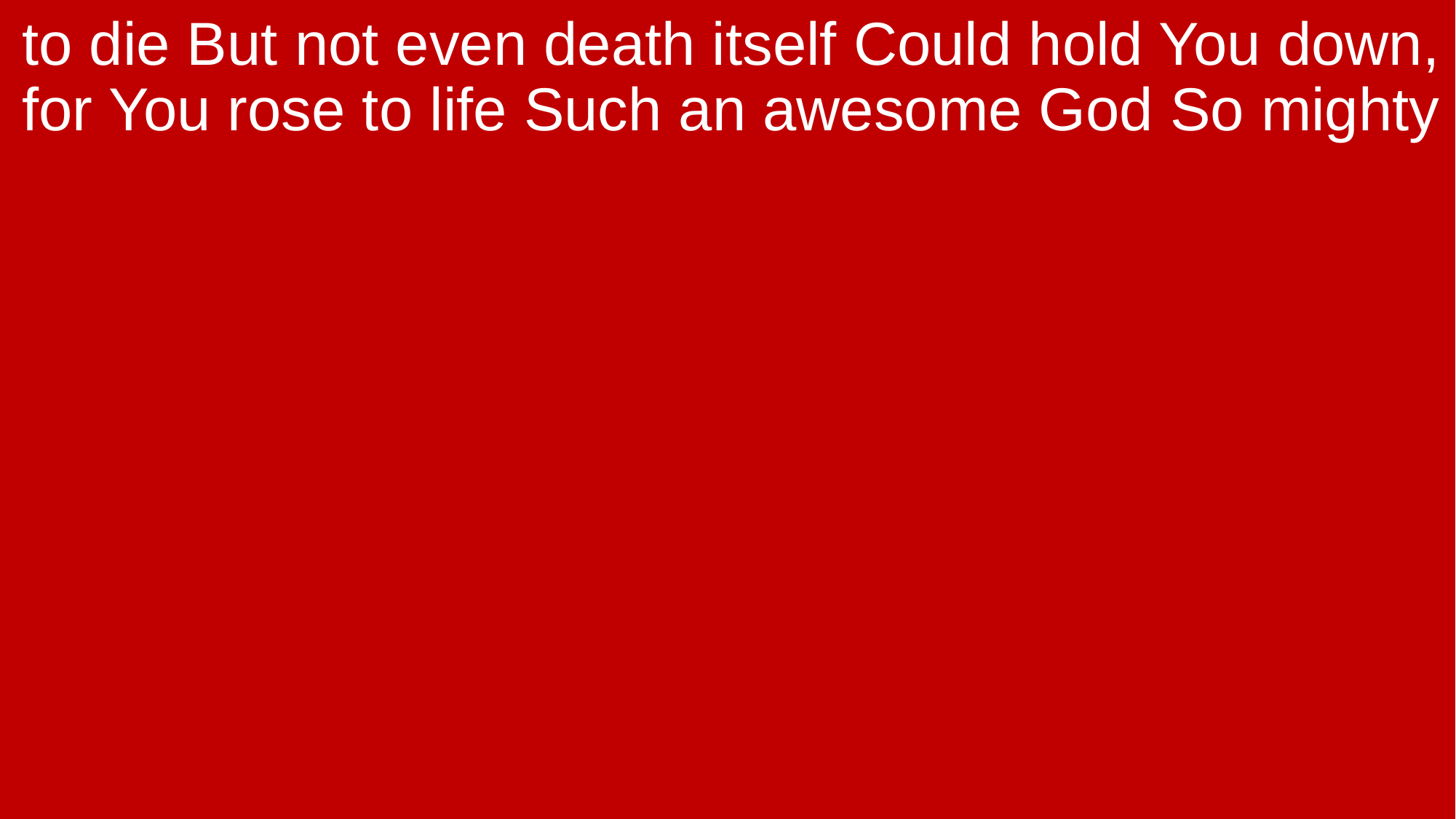

to die But not even death itself Could hold You down, for You rose to life Such an awesome God So mighty